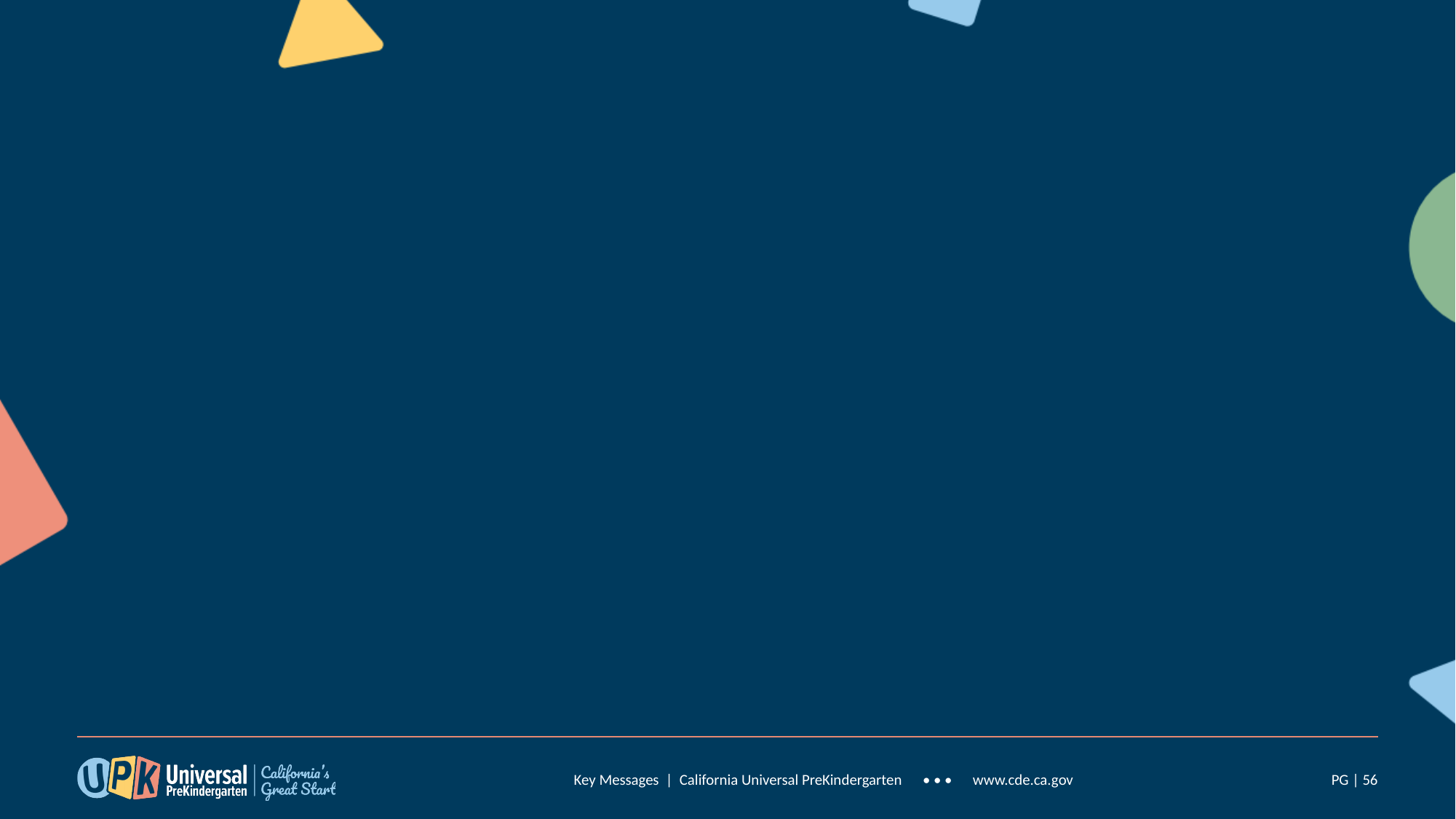

Key Messages  |  California Universal PreKindergarten      • • •      www.cde.ca.gov
PG | 56